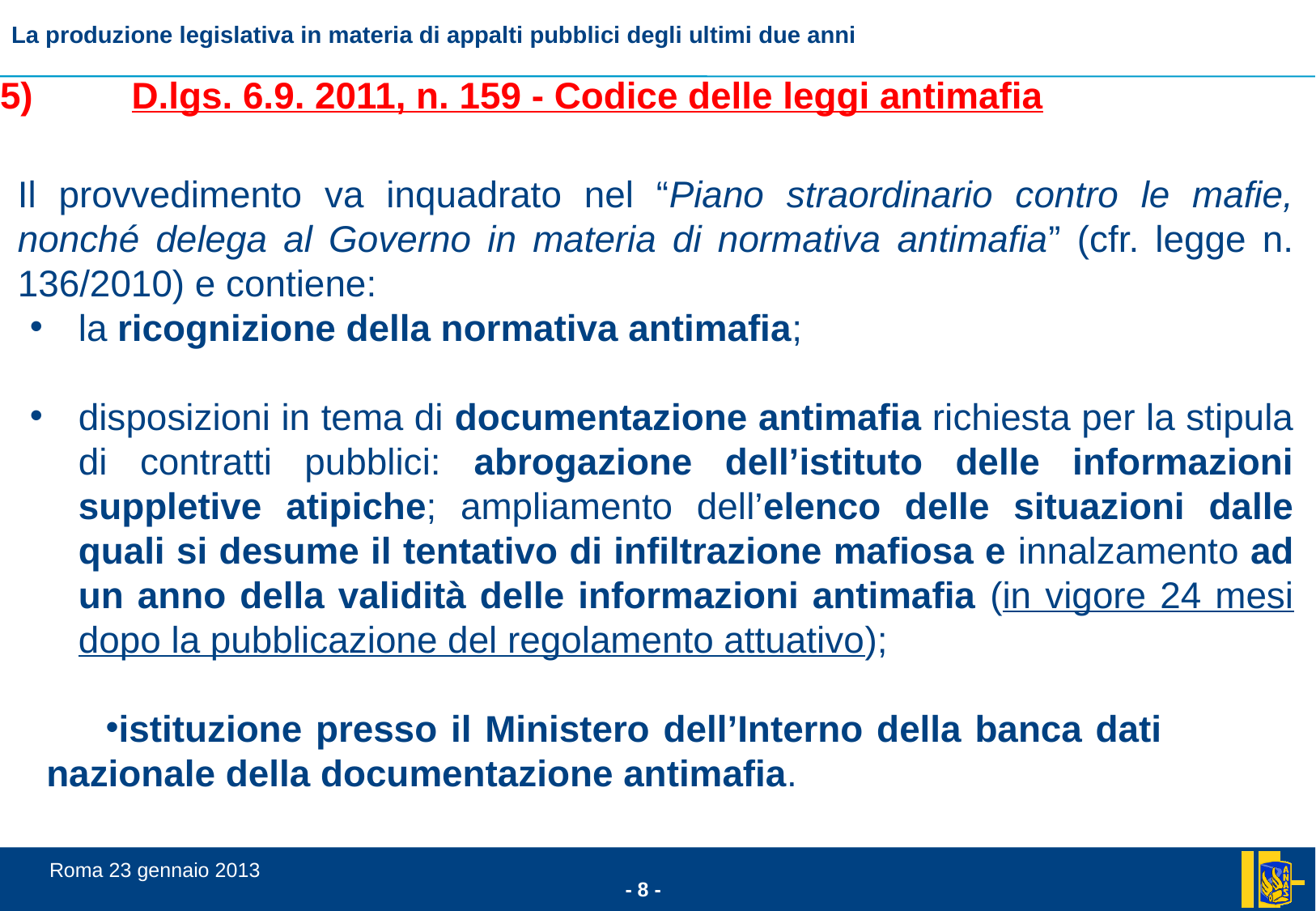

# 5)	 D.lgs. 6.9. 2011, n. 159 - Codice delle leggi antimafia
Il provvedimento va inquadrato nel “Piano straordinario contro le mafie, nonché delega al Governo in materia di normativa antimafia” (cfr. legge n. 136/2010) e contiene:
la ricognizione della normativa antimafia;

disposizioni in tema di documentazione antimafia richiesta per la stipula di contratti pubblici: abrogazione dell’istituto delle informazioni suppletive atipiche; ampliamento dell’elenco delle situazioni dalle quali si desume il tentativo di infiltrazione mafiosa e innalzamento ad un anno della validità delle informazioni antimafia (in vigore 24 mesi dopo la pubblicazione del regolamento attuativo);

istituzione presso il Ministero dell’Interno della banca dati   	nazionale della documentazione antimafia.